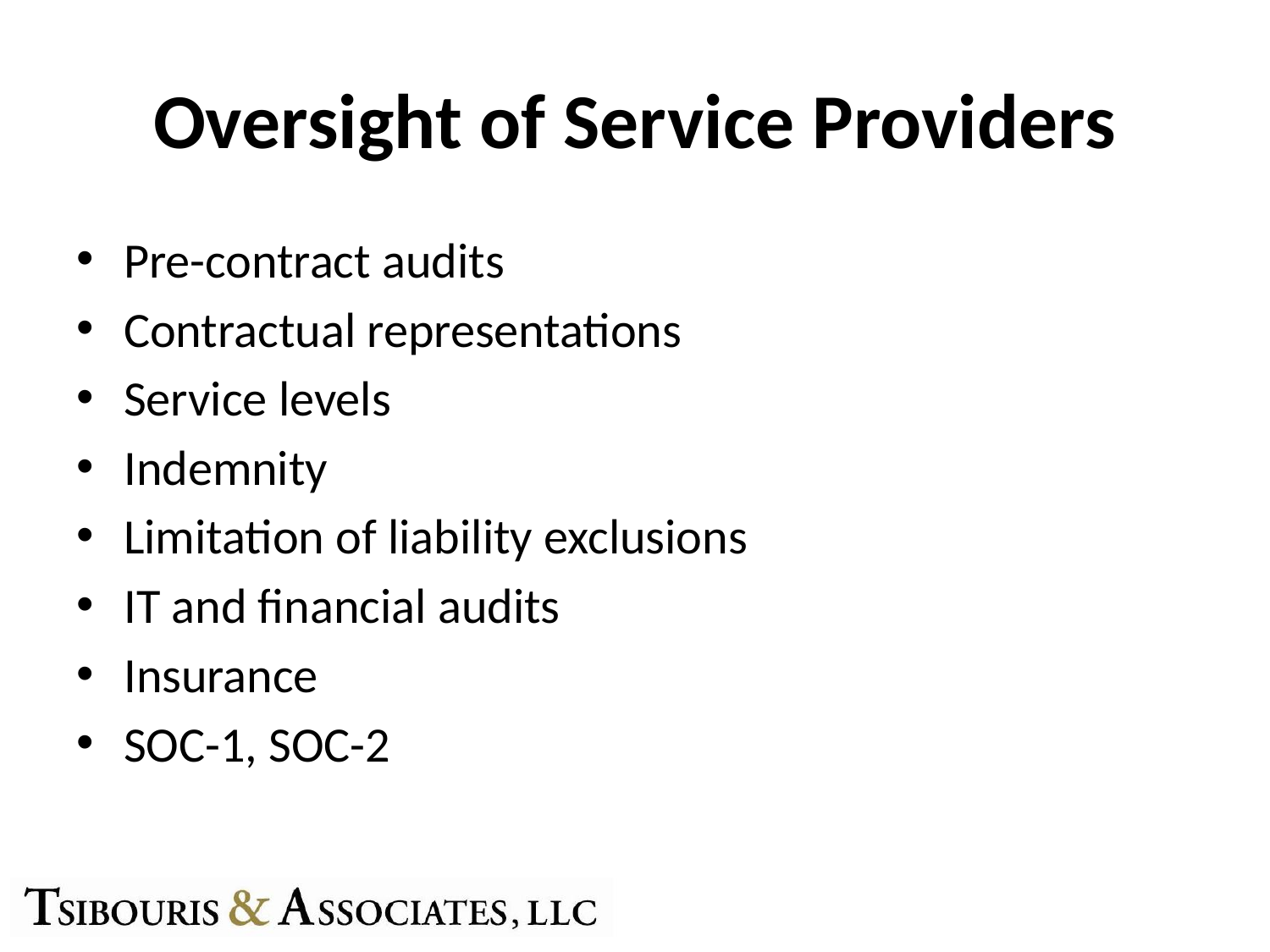

# Oversight of Service Providers
Pre-contract audits
Contractual representations
Service levels
Indemnity
Limitation of liability exclusions
IT and financial audits
Insurance
SOC-1, SOC-2